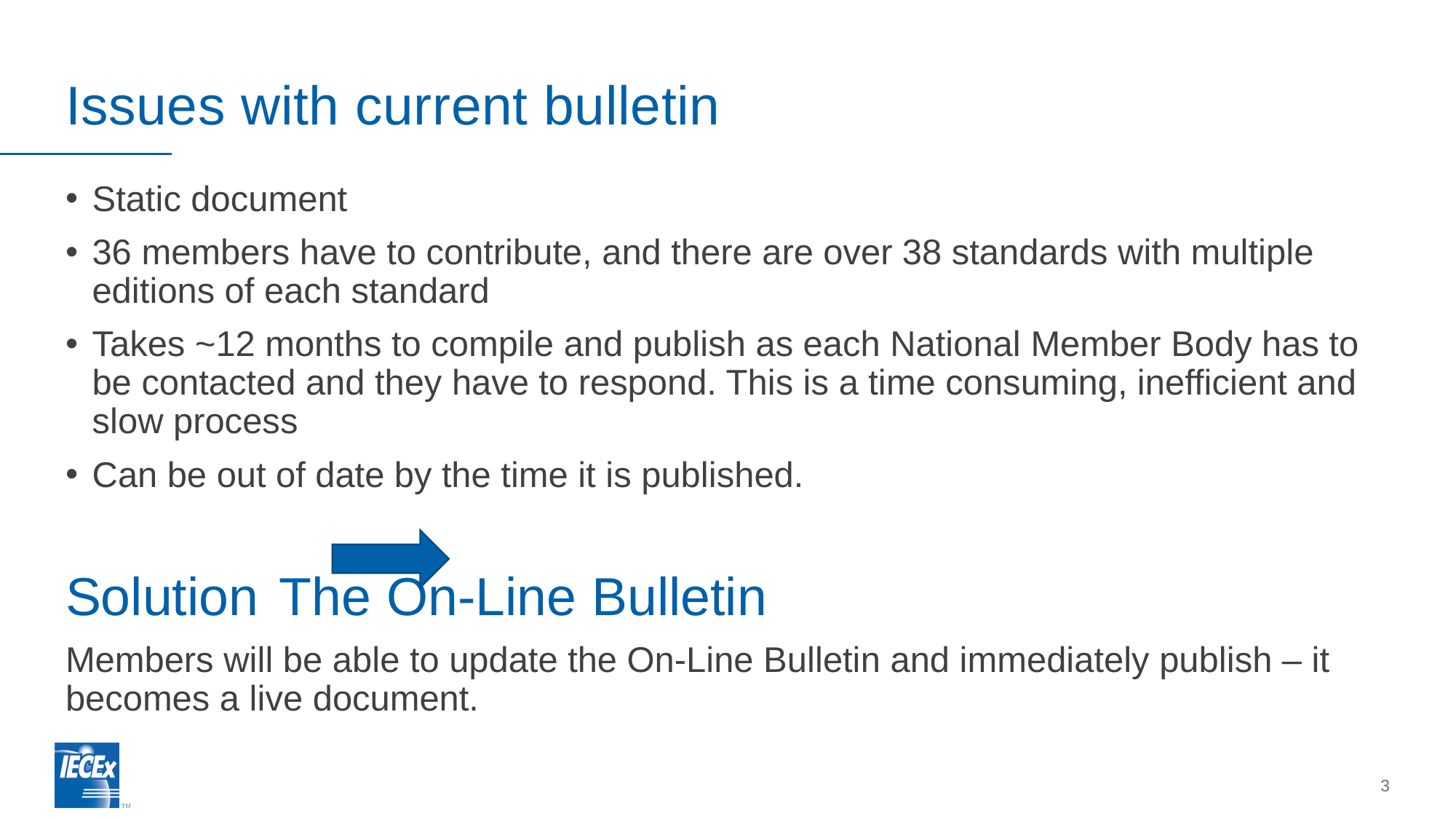

# Issues with current bulletin
Static document
36 members have to contribute, and there are over 38 standards with multiple editions of each standard
Takes ~12 months to compile and publish as each National Member Body has to be contacted and they have to respond. This is a time consuming, inefficient and slow process
Can be out of date by the time it is published.

Solution 			The On-Line Bulletin
Members will be able to update the On-Line Bulletin and immediately publish – it becomes a live document.

3